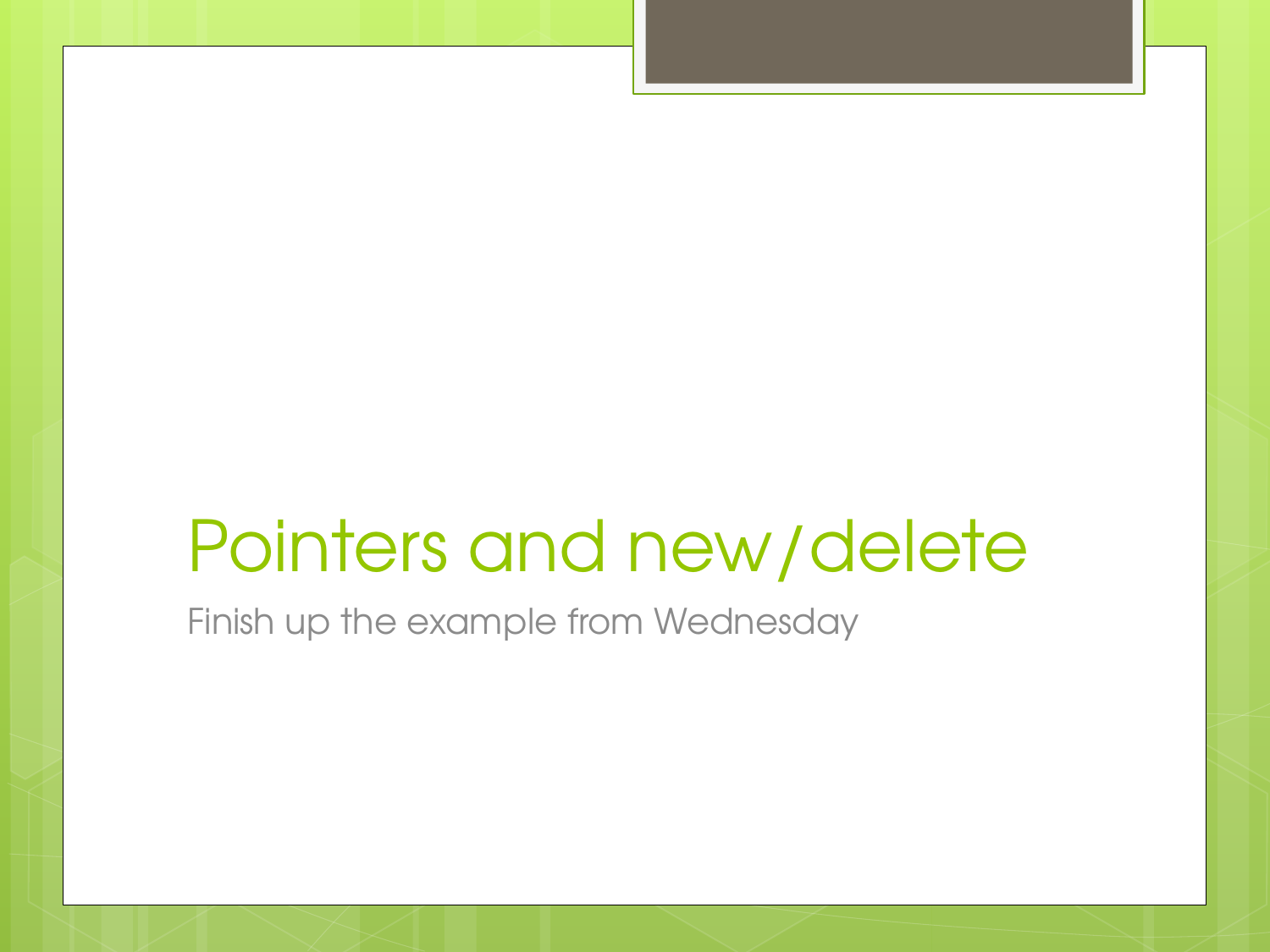

# Pointers and new/delete
Finish up the example from Wednesday